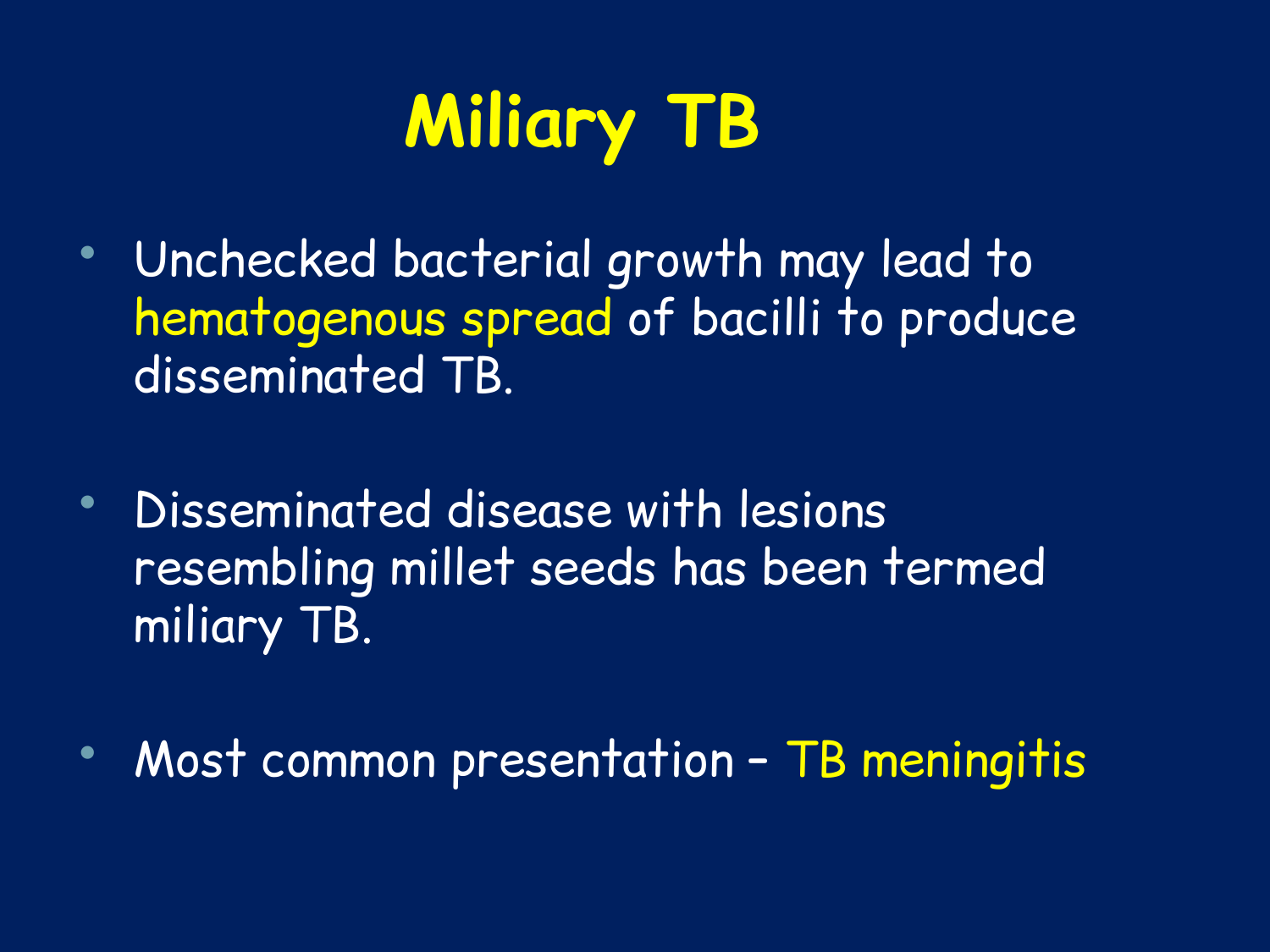

# Miliary TB
Unchecked bacterial growth may lead to hematogenous spread of bacilli to produce disseminated TB.

Disseminated disease with lesions resembling millet seeds has been termed miliary TB.

Most common presentation – TB meningitis